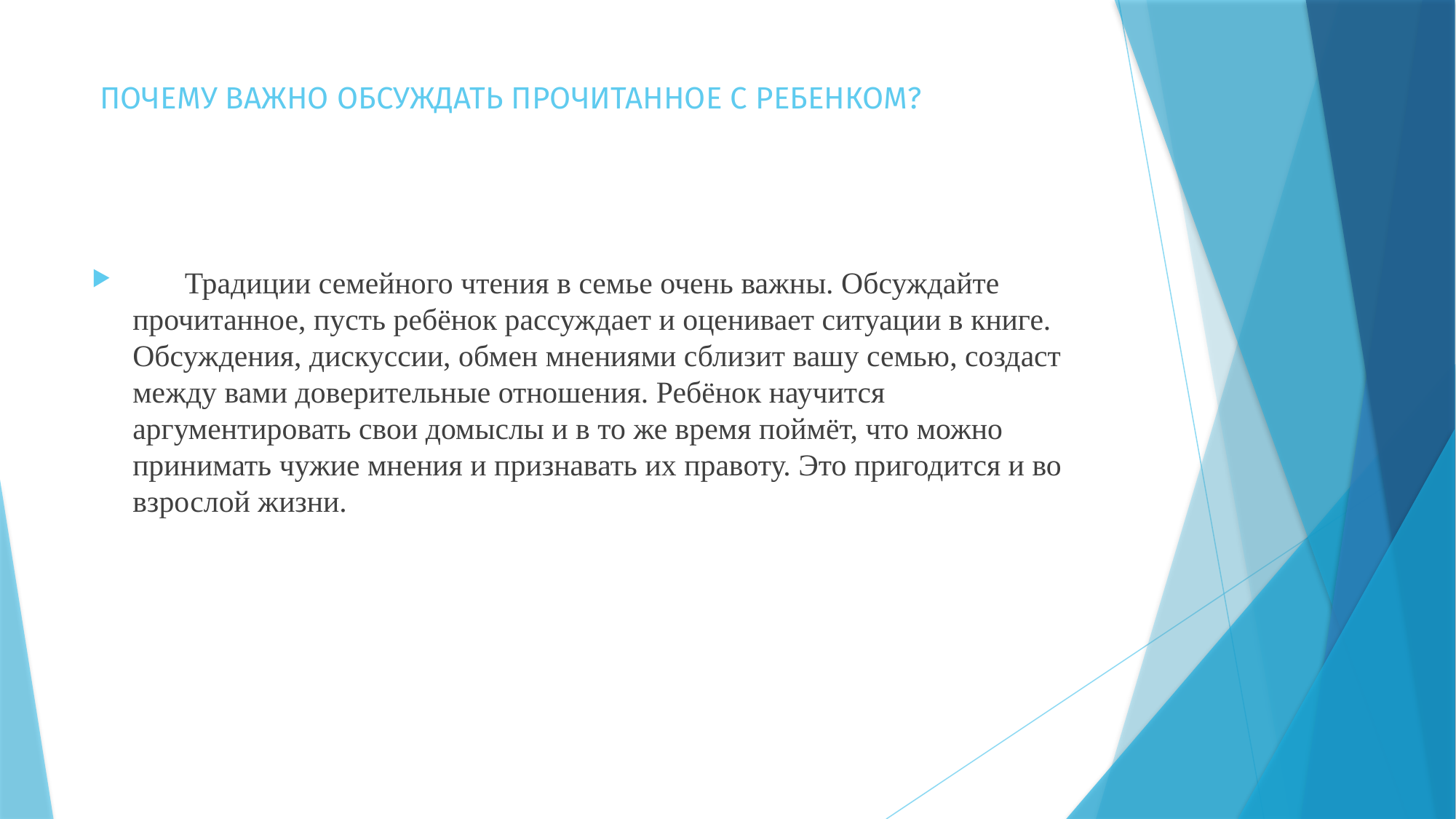

# ПОЧЕМУ ВАЖНО ОБСУЖДАТЬ ПРОЧИТАННОЕ С РЕБЕНКОМ?
       Традиции семейного чтения в семье очень важны. Обсуждайте прочитанное, пусть ребёнок рассуждает и оценивает ситуации в книге. Обсуждения, дискуссии, обмен мнениями сблизит вашу семью, создаст между вами доверительные отношения. Ребёнок научится аргументировать свои домыслы и в то же время поймёт, что можно принимать чужие мнения и признавать их правоту. Это пригодится и во взрослой жизни.